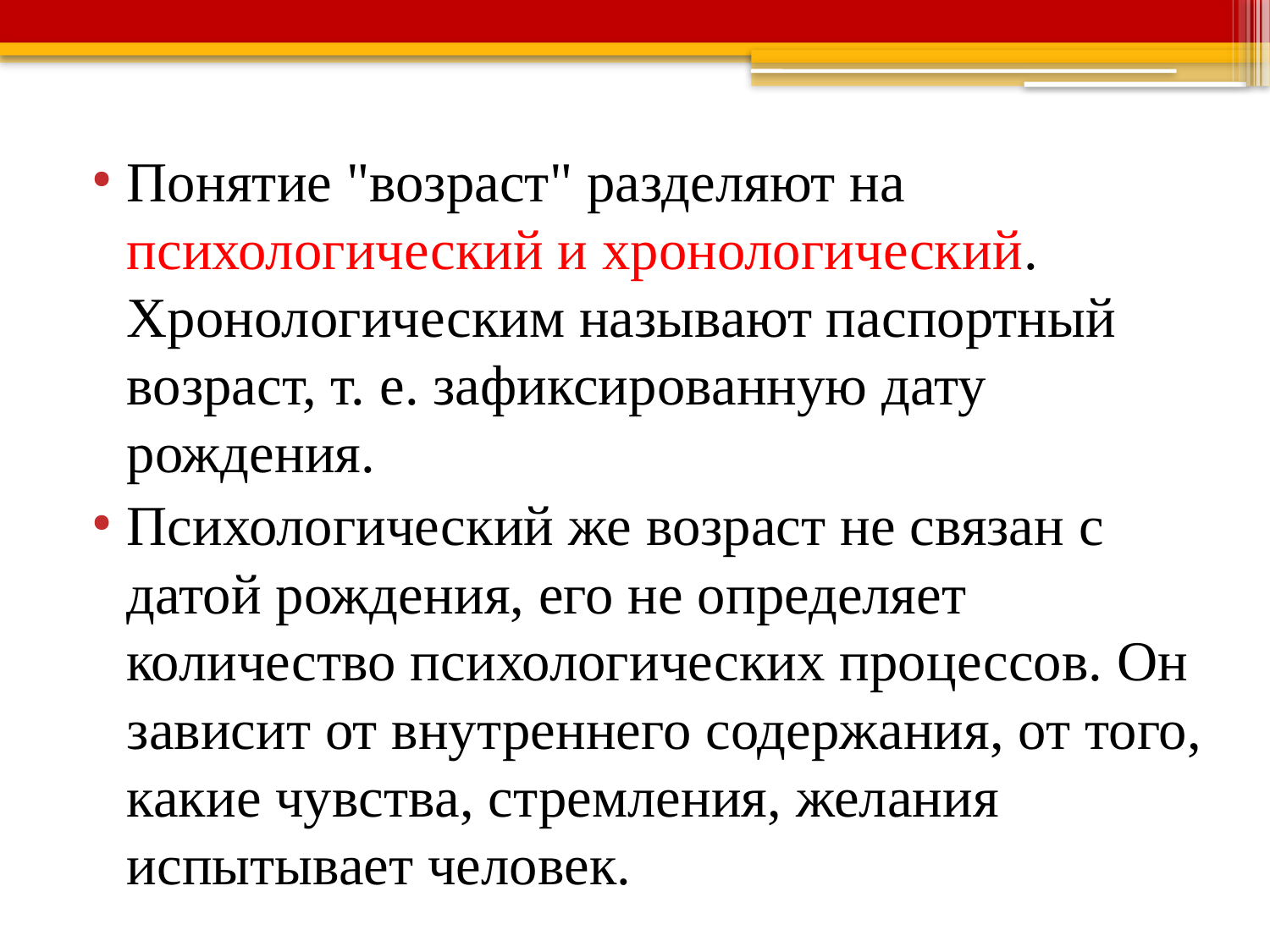

Понятие "возраст" разделяют на психологический и хронологический. Хронологическим называют паспортный возраст, т. е. зафиксированную дату рождения.
Психологический же возраст не связан с датой рождения, его не определяет количество психологических процессов. Он зависит от внутреннего содержания, от того, какие чувства, стремления, желания испытывает человек.